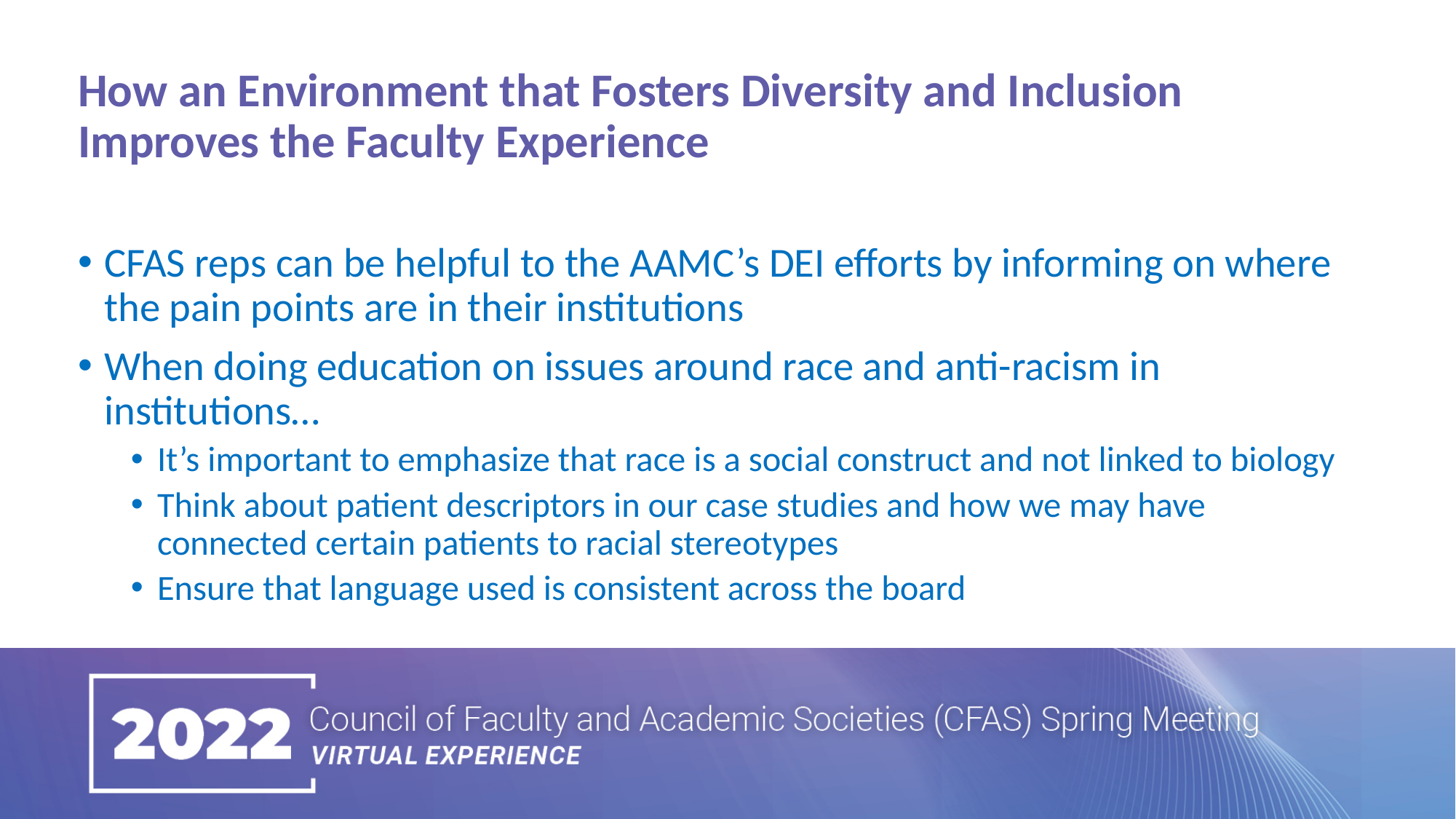

How an Environment that Fosters Diversity and Inclusion Improves the Faculty Experience

CFAS reps can be helpful to the AAMC’s DEI efforts by informing on where the pain points are in their institutions
When doing education on issues around race and anti-racism in institutions…
It’s important to emphasize that race is a social construct and not linked to biology
Think about patient descriptors in our case studies and how we may have connected certain patients to racial stereotypes
Ensure that language used is consistent across the board